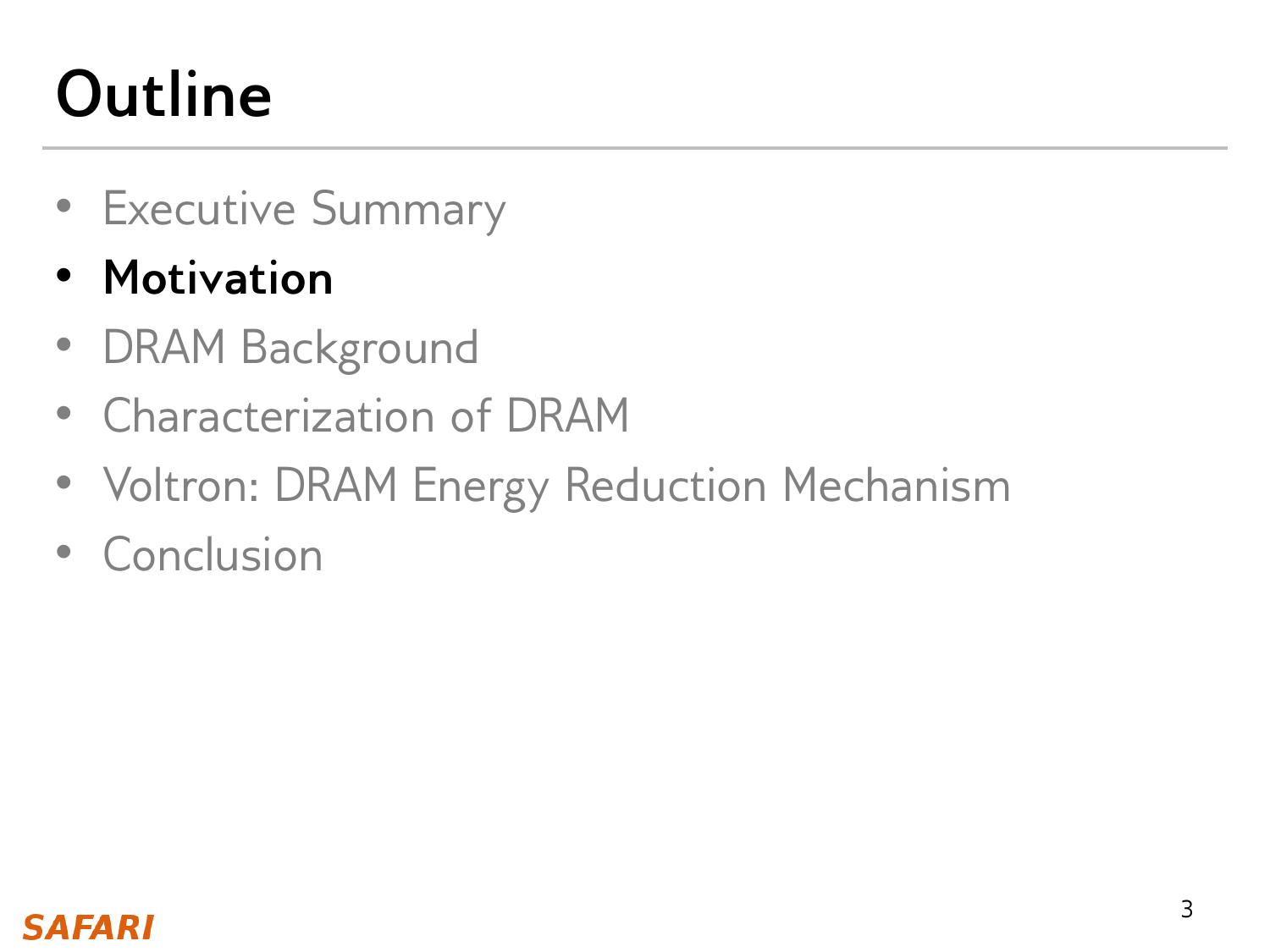

# Outline
Executive Summary
Motivation
DRAM Background
Characterization of DRAM
Voltron: DRAM Energy Reduction Mechanism
Conclusion
3